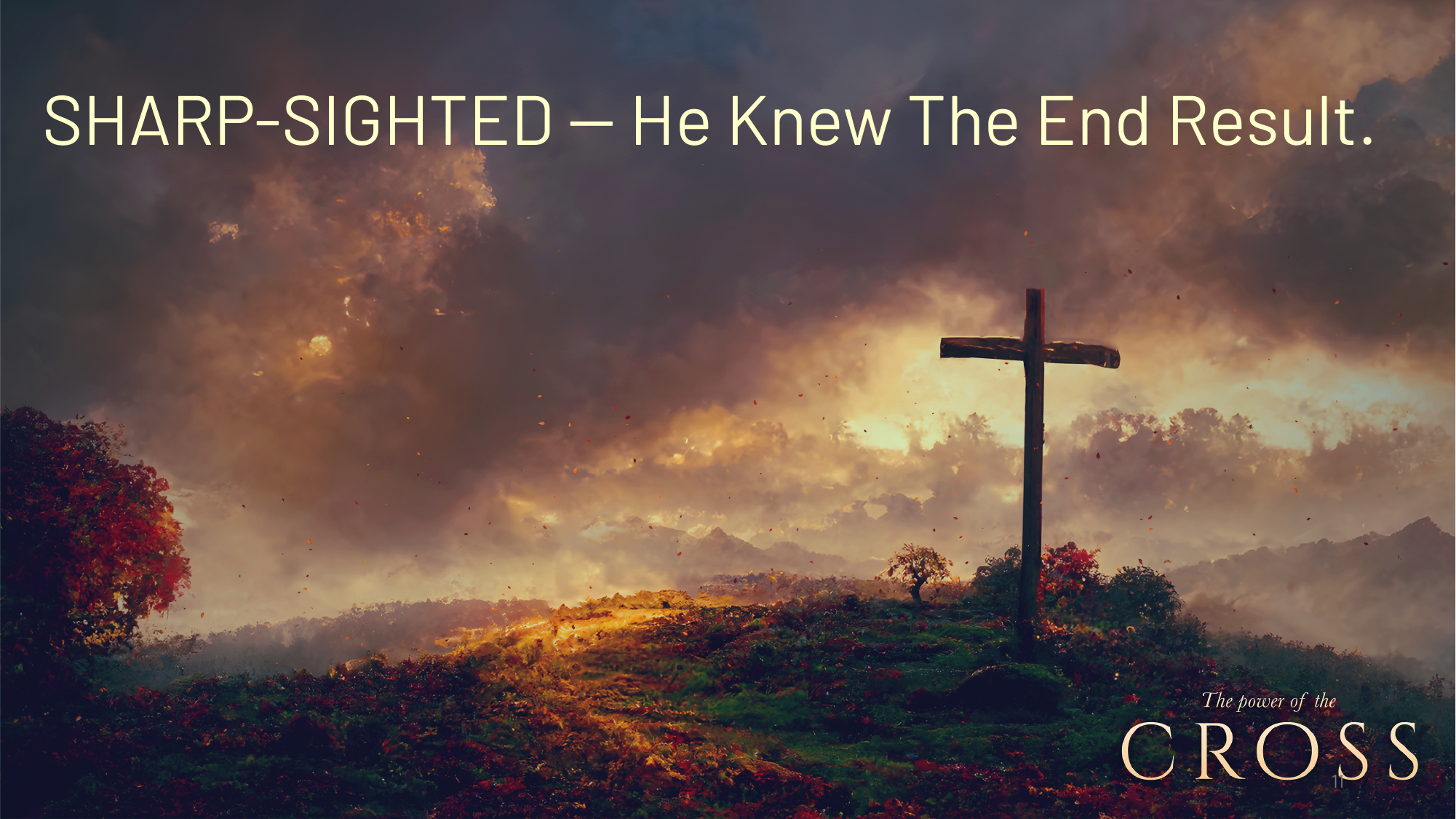

# SHARP-SIGHTED -- He Knew The End Result.
11